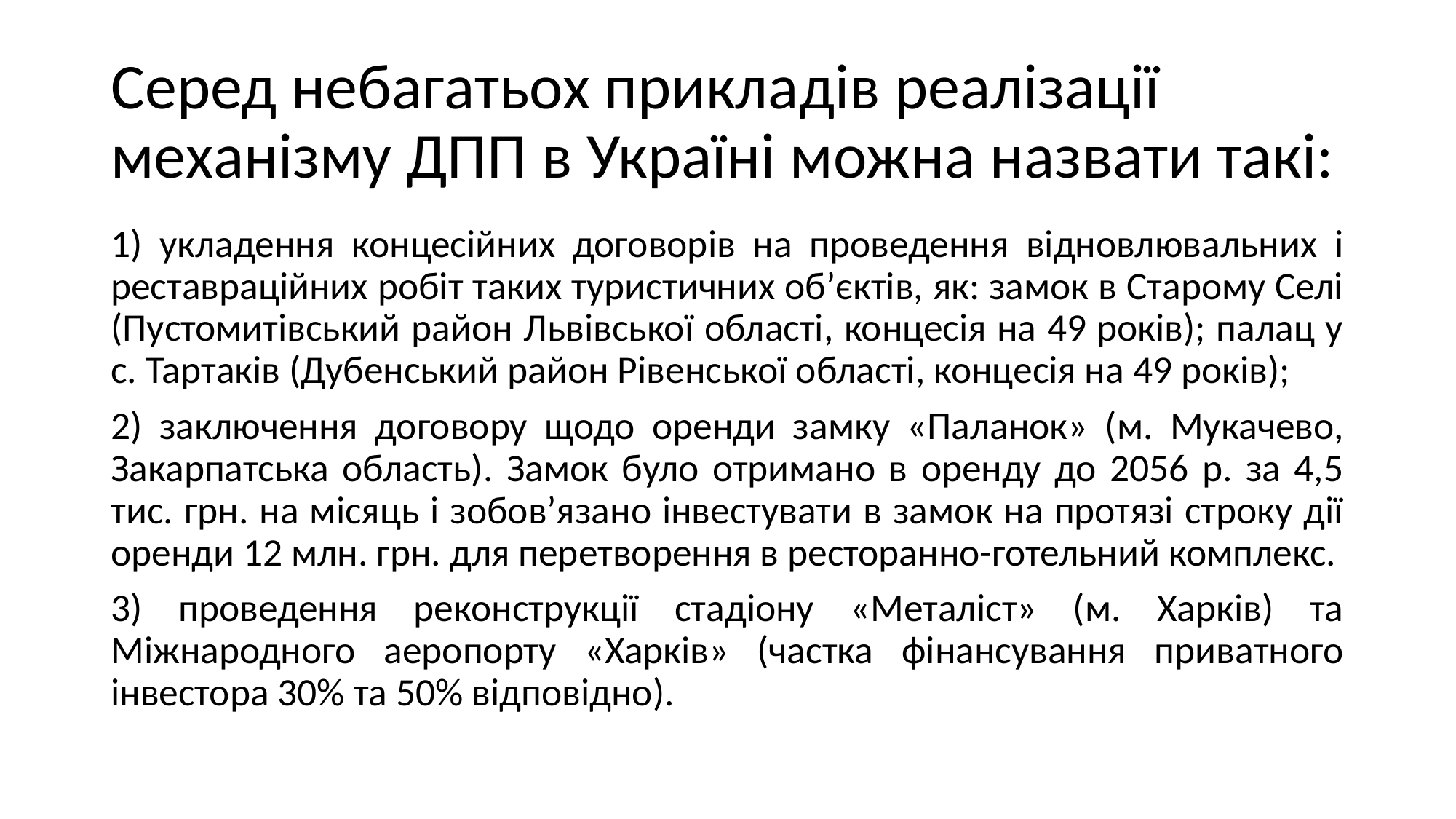

# Серед небагатьох прикладів реалізації механізму ДПП в Україні можна назвати такі:
1) укладення концесійних договорів на проведення відновлювальних і реставраційних робіт таких туристичних об’єктів, як: замок в Старому Селі (Пустомитівський район Львівської області, концесія на 49 років); палац у с. Тартаків (Дубенський район Рівенської області, концесія на 49 років);
2) заключення договору щодо оренди замку «Паланок» (м. Мукачево, Закарпатська область). Замок було отримано в оренду до 2056 р. за 4,5 тис. грн. на місяць і зобов’язано інвестувати в замок на протязі строку дії оренди 12 млн. грн. для перетворення в ресторанно-готельний комплекс.
3) проведення реконструкції стадіону «Металіст» (м. Харків) та Міжнародного аеропорту «Харків» (частка фінансування приватного інвестора 30% та 50% відповідно).